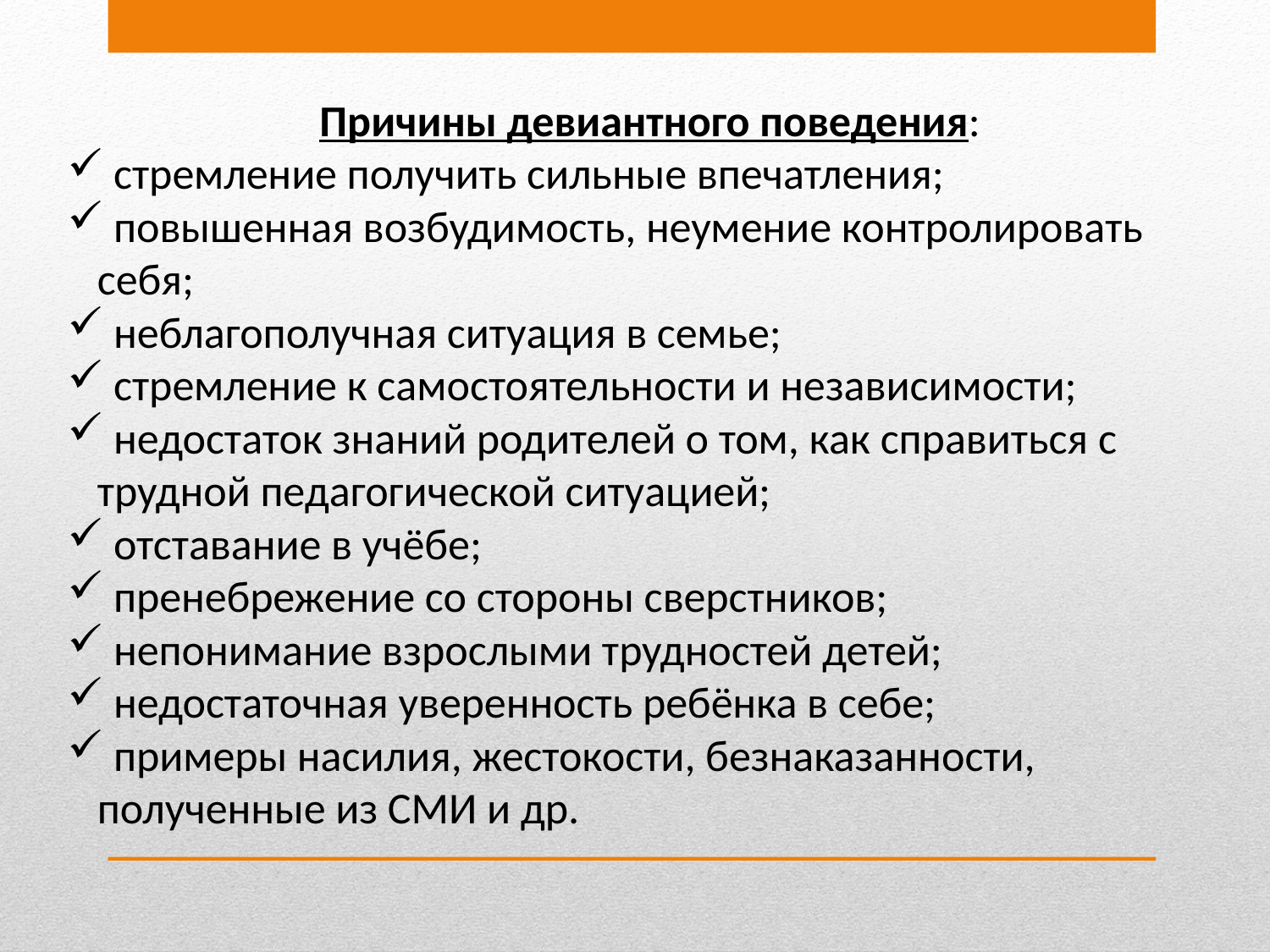

Причины девиантного поведения:
 стремление получить сильные впечатления;
 повышенная возбудимость, неумение контролировать себя;
 неблагополучная ситуация в семье;
 стремление к самостоятельности и независимости;
 недостаток знаний родителей о том, как справиться с трудной педагогической ситуацией;
 отставание в учёбе;
 пренебрежение со стороны сверстников;
 непонимание взрослыми трудностей детей;
 недостаточная уверенность ребёнка в себе;
 примеры насилия, жестокости, безнаказанности, полученные из СМИ и др.